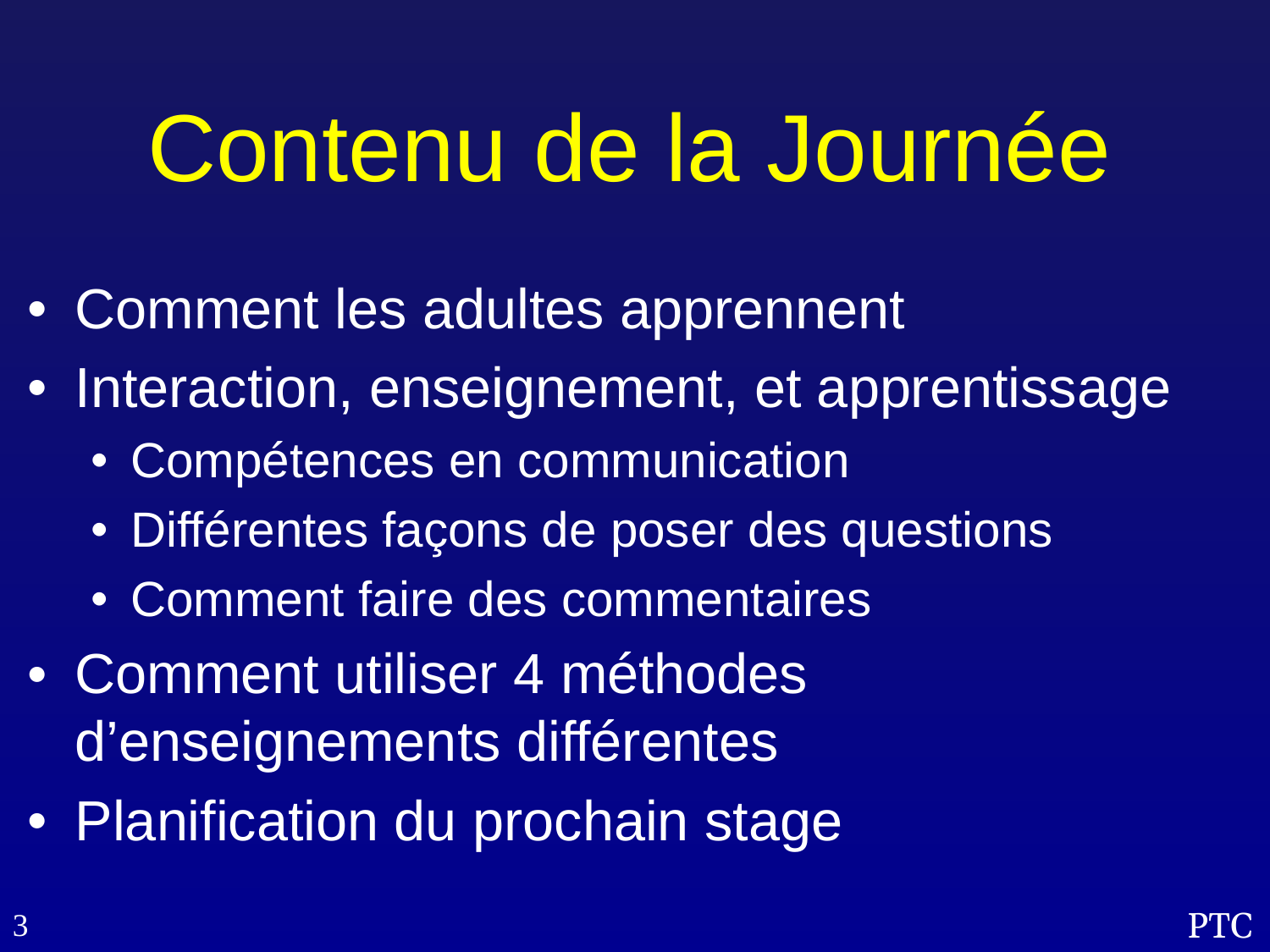

# Contenu de la Journée
Comment les adultes apprennent
Interaction, enseignement, et apprentissage
Compétences en communication
Différentes façons de poser des questions
Comment faire des commentaires
Comment utiliser 4 méthodes d’enseignements différentes
Planification du prochain stage
3